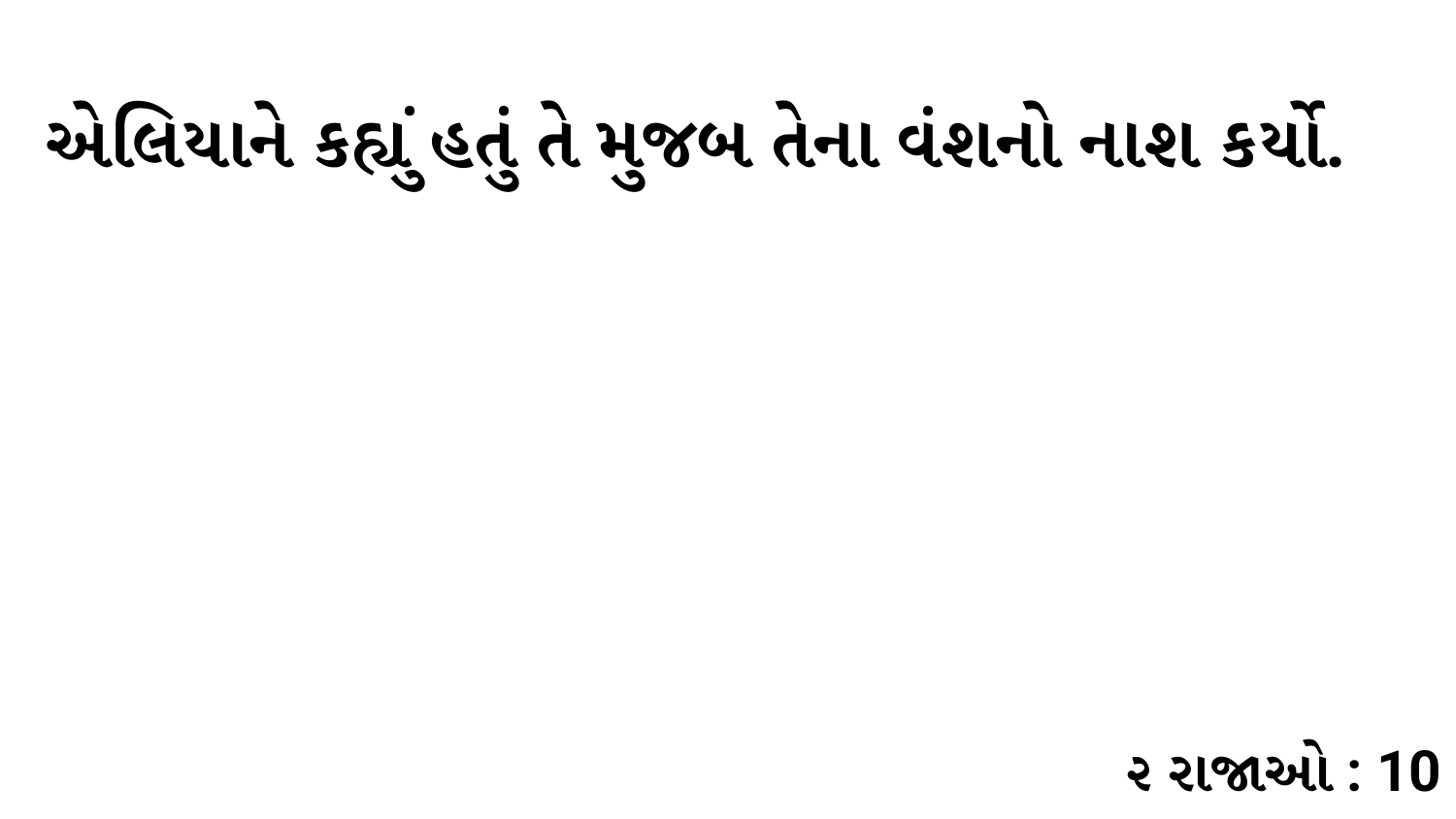

એલિયાને કહ્યું હતું તે મુજબ તેના વંશનો નાશ કર્યો.
૨ રાજાઓ : 10